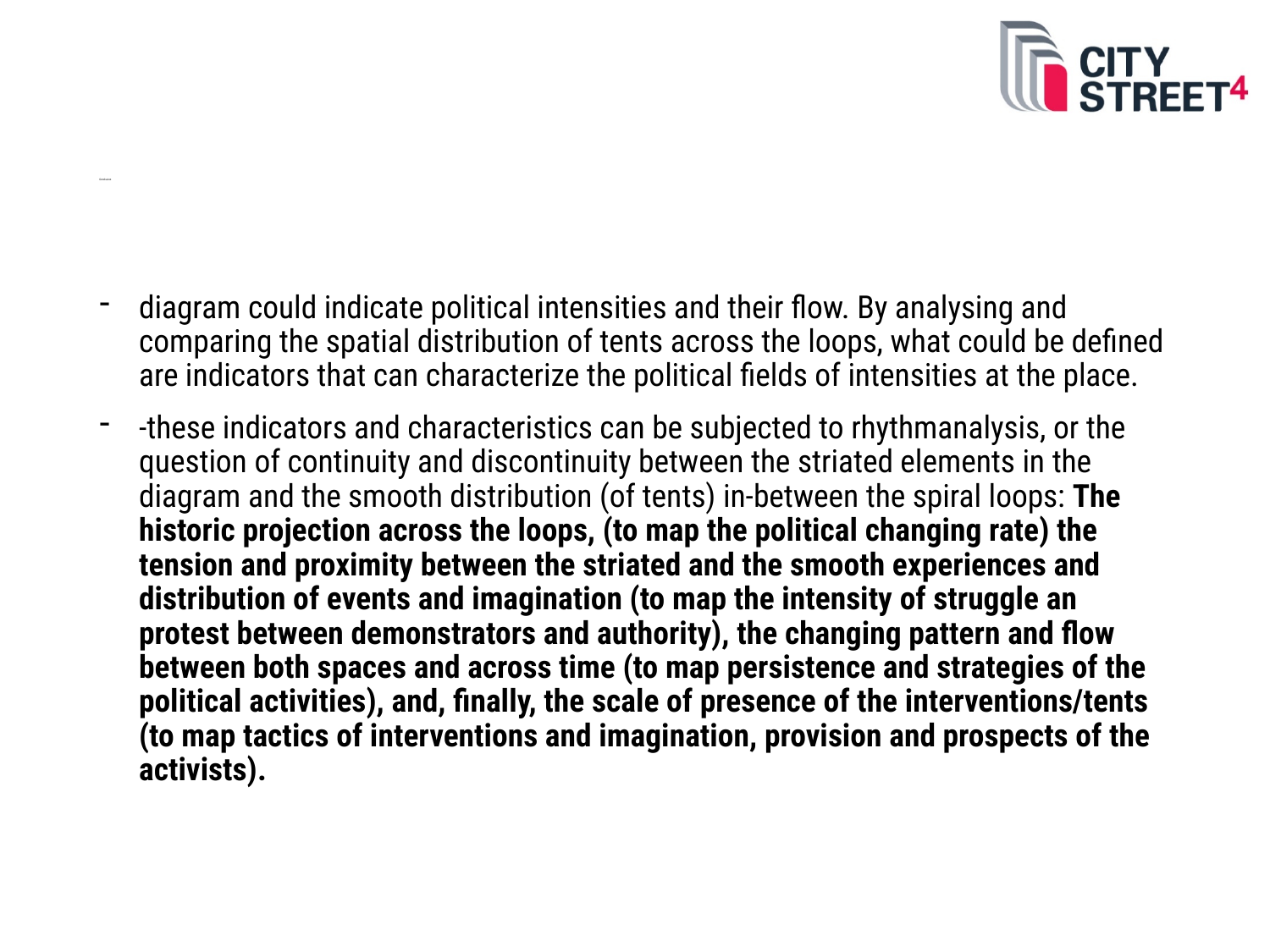

# Conclusion
diagram could indicate political intensities and their flow. By analysing and comparing the spatial distribution of tents across the loops, what could be defined are indicators that can characterize the political fields of intensities at the place.
-these indicators and characteristics can be subjected to rhythmanalysis, or the question of continuity and discontinuity between the striated elements in the diagram and the smooth distribution (of tents) in-between the spiral loops: The historic projection across the loops, (to map the political changing rate) the tension and proximity between the striated and the smooth experiences and distribution of events and imagination (to map the intensity of struggle an protest between demonstrators and authority), the changing pattern and flow between both spaces and across time (to map persistence and strategies of the political activities), and, finally, the scale of presence of the interventions/tents (to map tactics of interventions and imagination, provision and prospects of the activists).